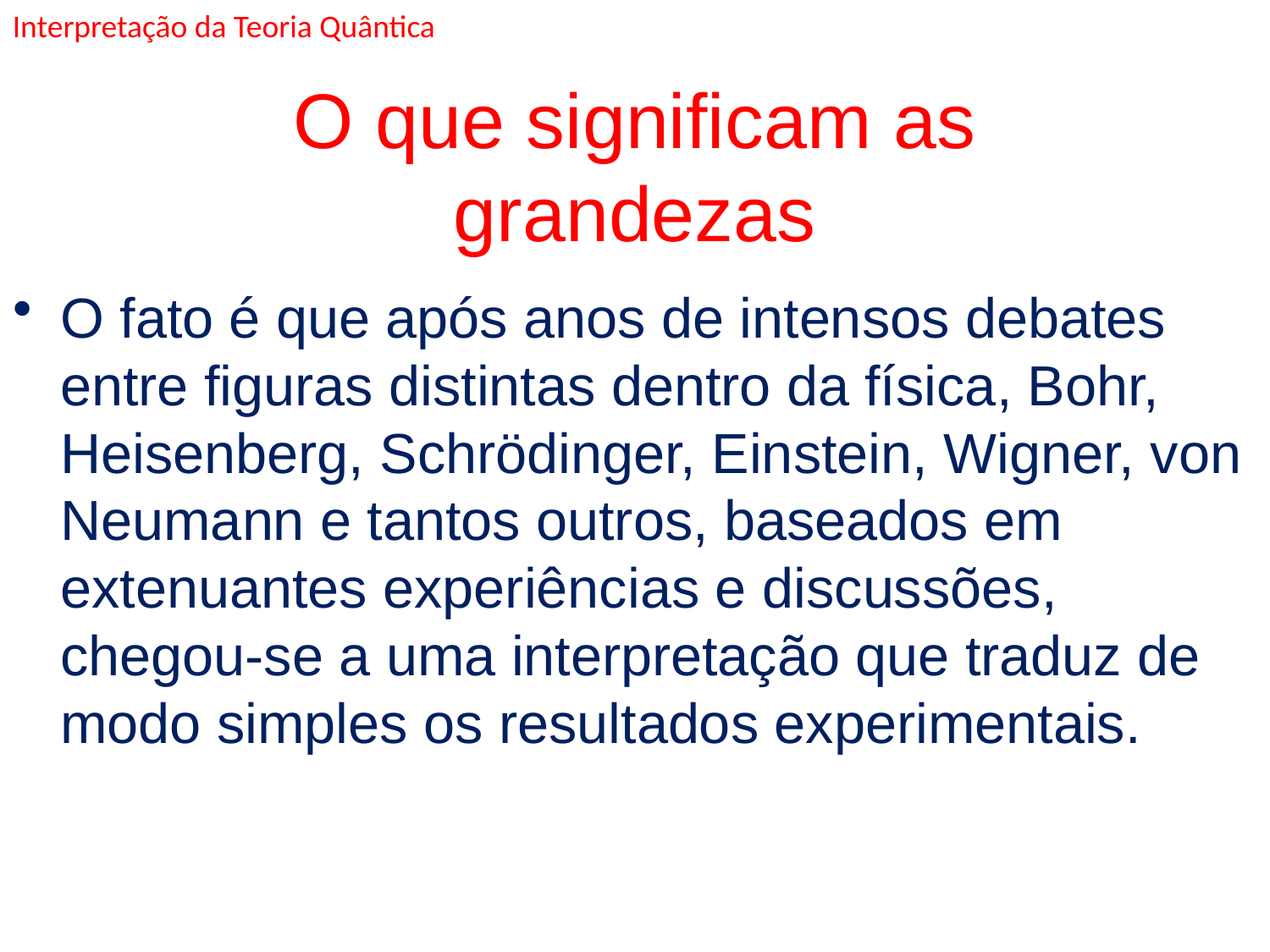

Interpretação da Teoria Quântica
# O que significam as grandezas
O fato é que após anos de intensos debates entre figuras distintas dentro da física, Bohr, Heisenberg, Schrödinger, Einstein, Wigner, von Neumann e tantos outros, baseados em extenuantes experiências e discussões, chegou-se a uma interpretação que traduz de modo simples os resultados experimentais.